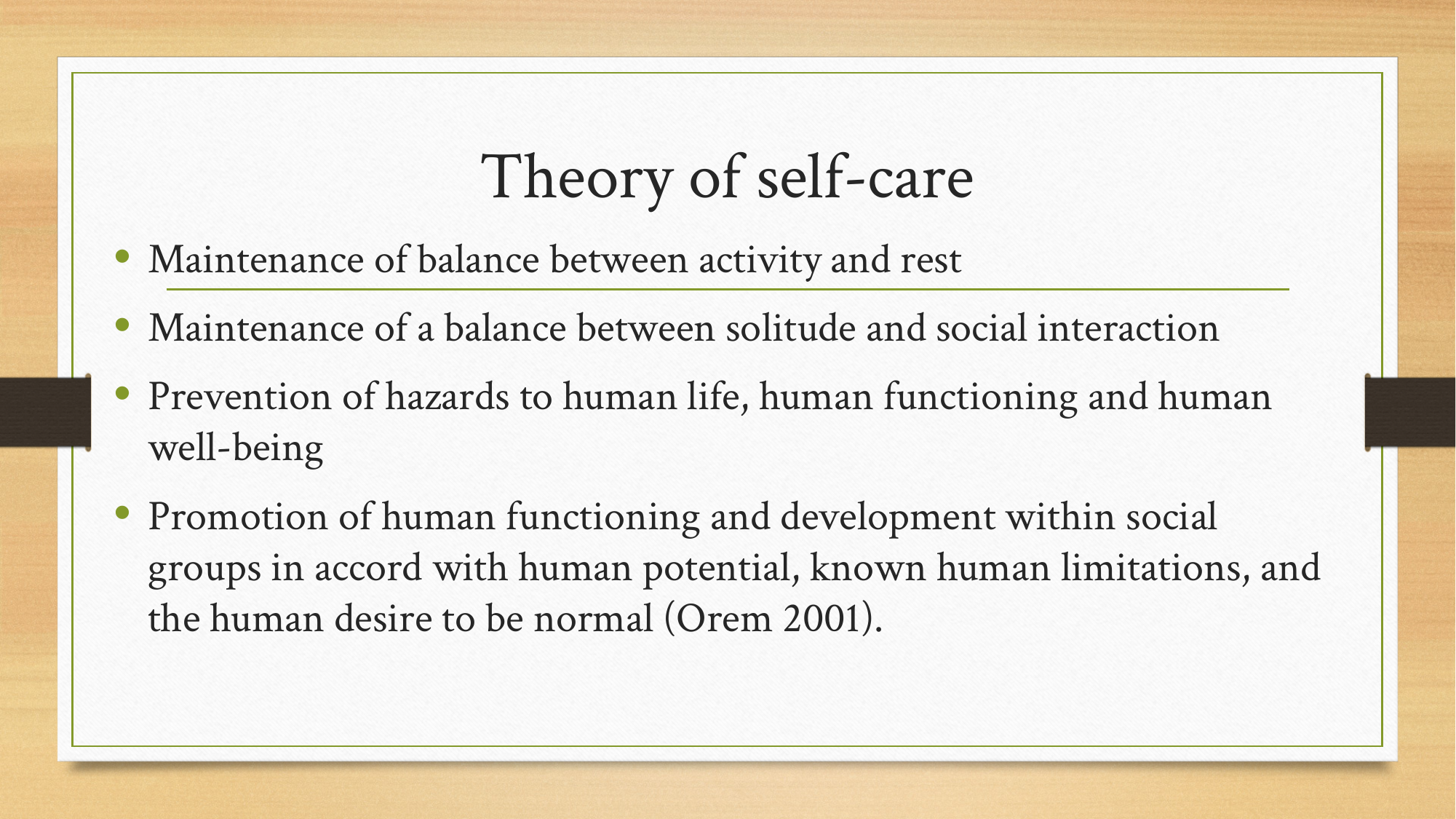

# Theory of self-care
Maintenance of balance between activity and rest
Maintenance of a balance between solitude and social interaction
Prevention of hazards to human life, human functioning and human well-being
Promotion of human functioning and development within social groups in accord with human potential, known human limitations, and the human desire to be normal (Orem 2001).